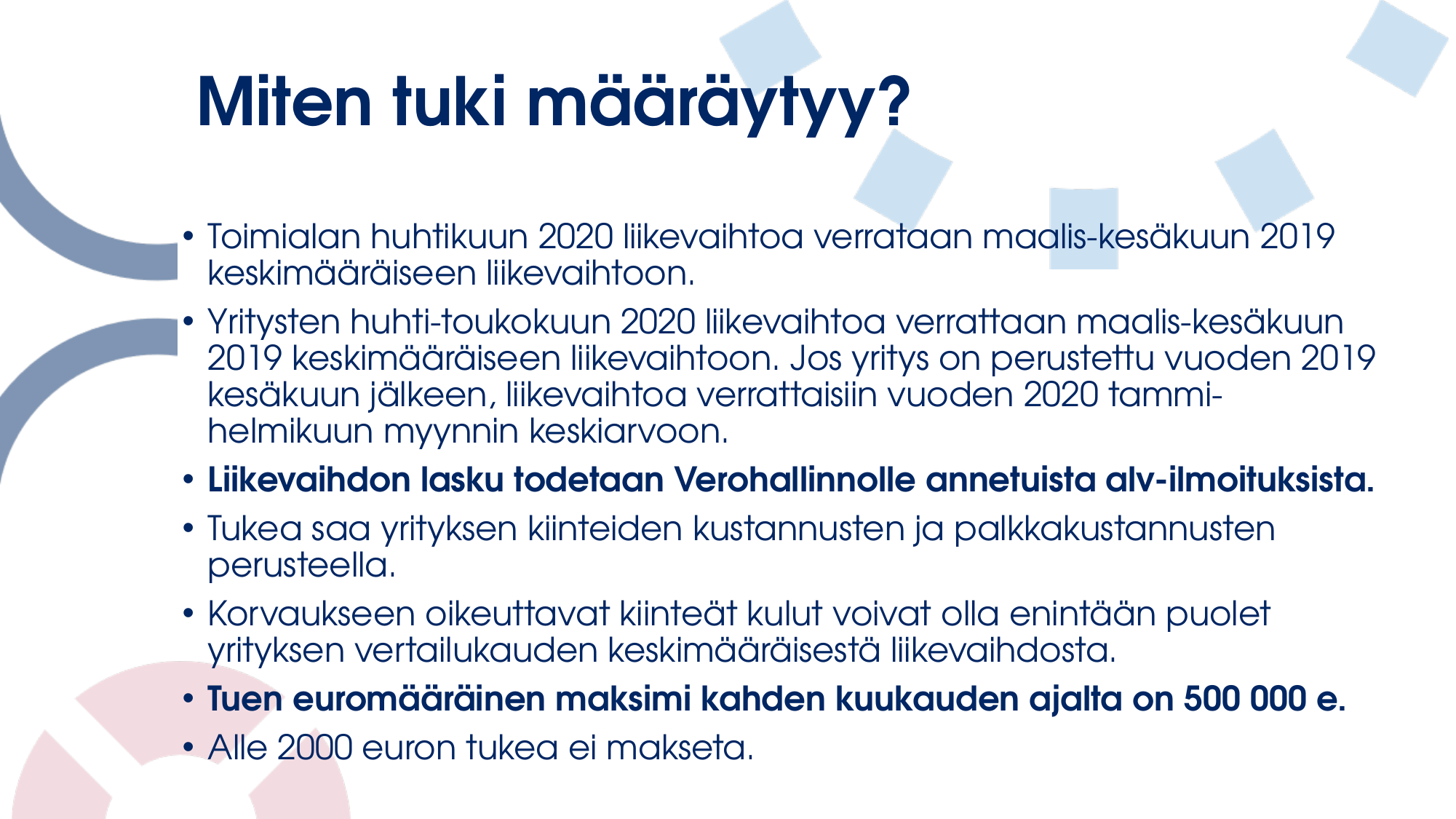

# Miten tuki määräytyy?

Toimialan huhtikuun 2020 liikevaihtoa verrataan maalis-kesäkuun 2019 keskimääräiseen liikevaihtoon.
Yritysten huhti-toukokuun 2020 liikevaihtoa verrattaan maalis-kesäkuun 2019 keskimääräiseen liikevaihtoon. Jos yritys on perustettu vuoden 2019 kesäkuun jälkeen, liikevaihtoa verrattaisiin vuoden 2020 tammi-helmikuun myynnin keskiarvoon.
Liikevaihdon lasku todetaan Verohallinnolle annetuista alv-ilmoituksista.
Tukea saa yrityksen kiinteiden kustannusten ja palkkakustannusten perusteella.
Korvaukseen oikeuttavat kiinteät kulut voivat olla enintään puolet yrityksen vertailukauden keskimääräisestä liikevaihdosta.
Tuen euromääräinen maksimi kahden kuukauden ajalta on 500 000 e.
Alle 2000 euron tukea ei makseta.